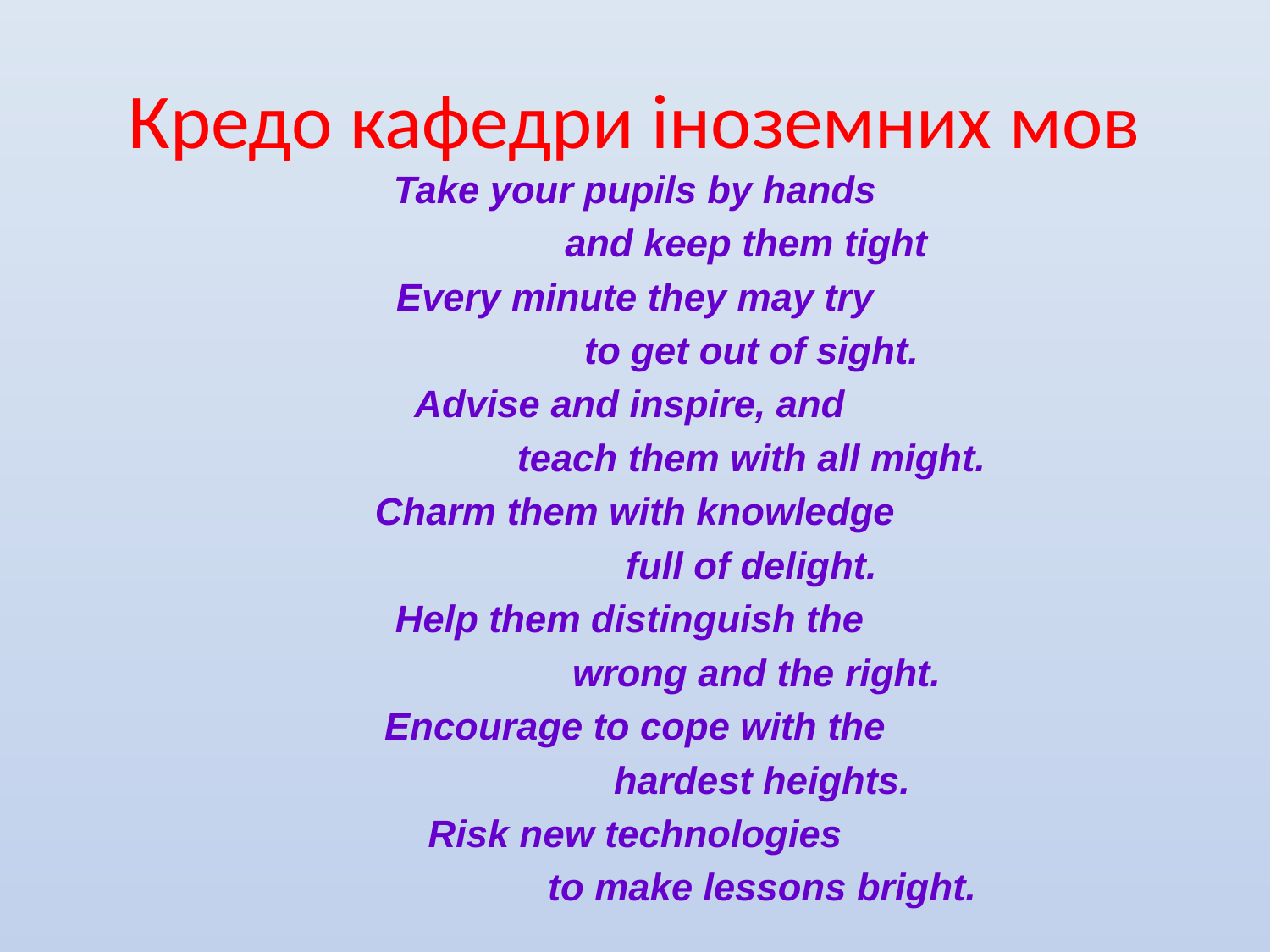

# Кредо кафедри іноземних мов
Take your pupils by hands
                      and keep them tight
Every minute they may try
                      to get out of sight.
Advise and inspire, and
                      teach them with all might.
Charm them with knowledge
                      full of delight.
Help them distinguish the
                       wrong and the right.
Encourage to cope with the
                        hardest heights.
Risk new technologies
                        to make lessons bright.